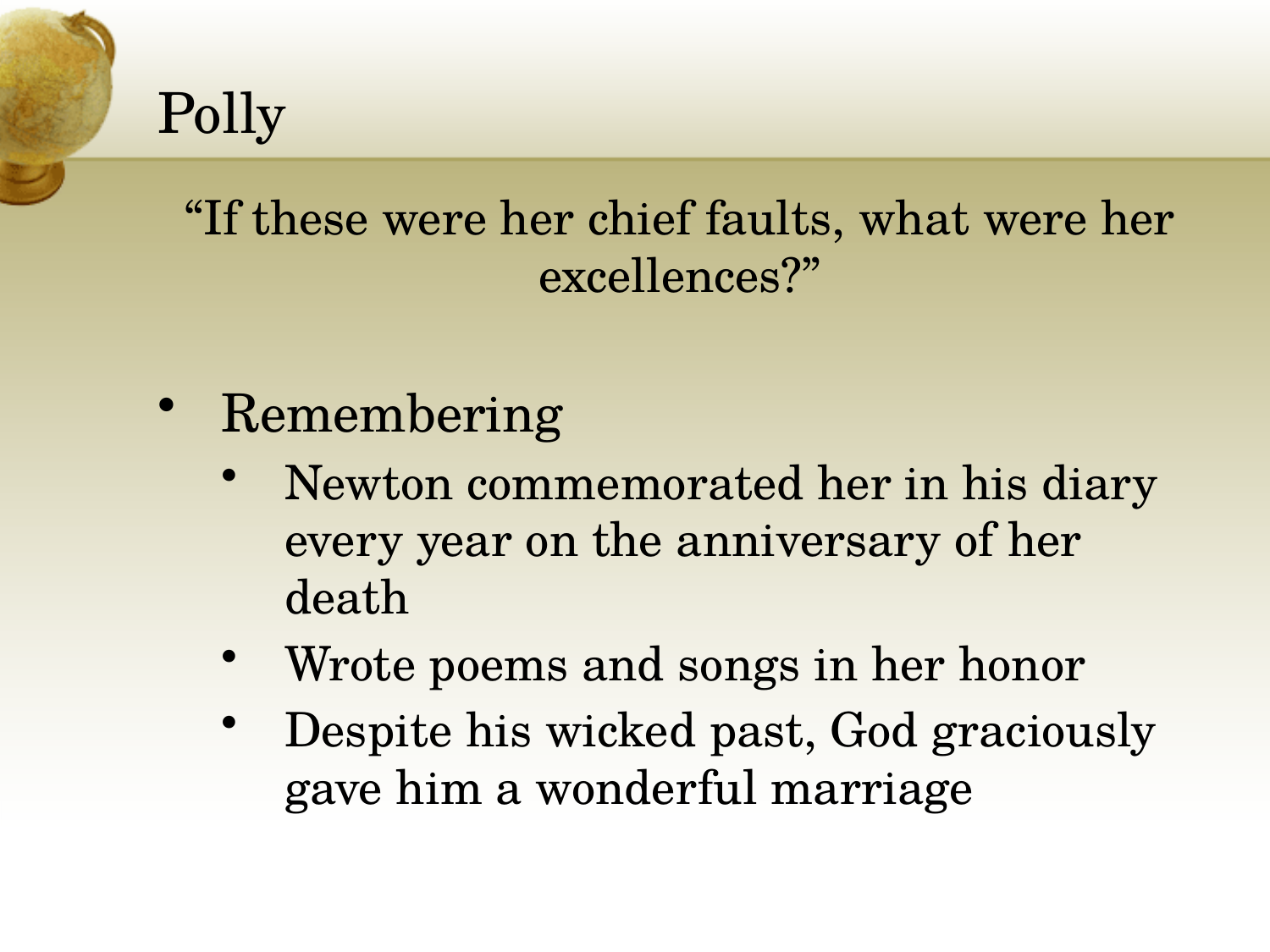

# Polly
“If these were her chief faults, what were her excellences?”

Remembering
Newton commemorated her in his diary every year on the anniversary of her death
Wrote poems and songs in her honor
Despite his wicked past, God graciously gave him a wonderful marriage